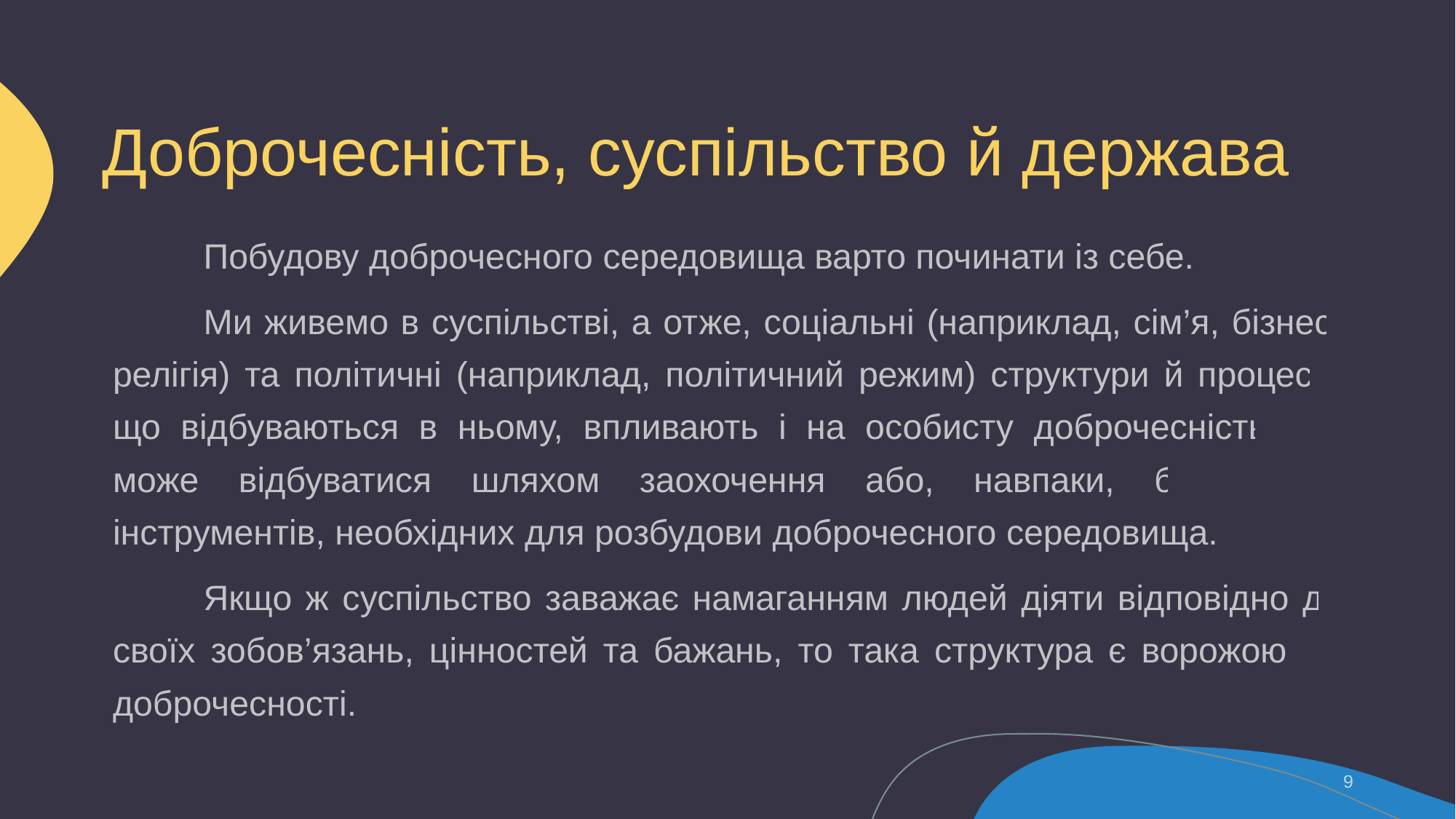

# Доброчесність, суспільство й держава
	Побудову доброчесного середовища варто починати із себе.
	Ми живемо в суспільстві, а отже, соціальні (наприклад, сім’я, бізнес, релігія) та політичні (наприклад, політичний режим) структури й процеси, що відбуваються в ньому, впливають і на особисту доброчесність. Це може відбуватися шляхом заохочення або, навпаки, блокування інструментів, необхідних для розбудови доброчесного середовища.
	Якщо ж суспільство заважає намаганням людей діяти відповідно до своїх зобов’язань, цінностей та бажань, то така структура є ворожою до доброчесності.
9